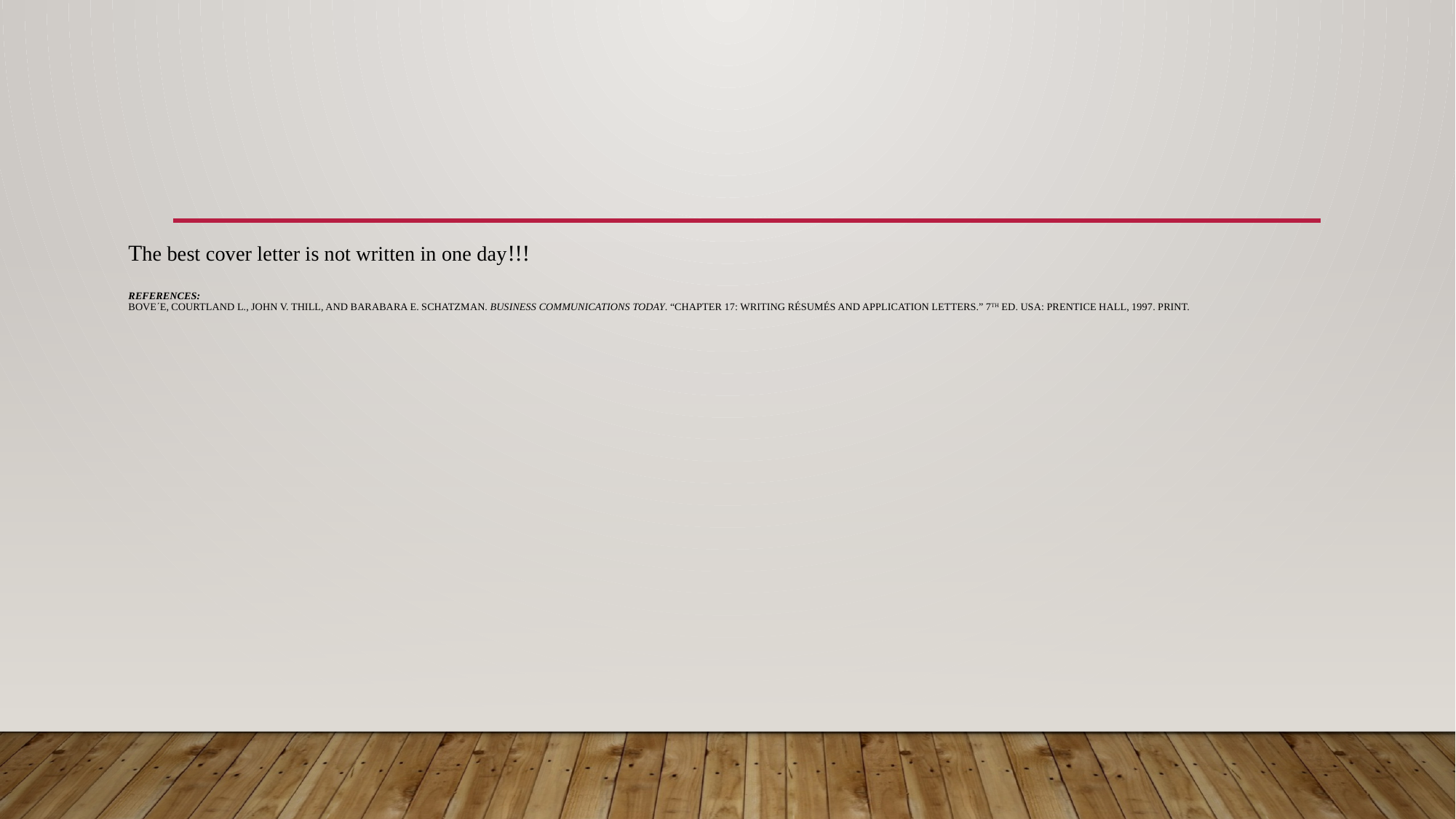

# The best cover letter is not written in one day!!! References:   Bove′e, Courtland L., John V. Thill, and Barabara E. Schatzman. Business Communications Today. “Chapter 17: Writing Résumés and Application Letters.” 7th ed. USA: Prentice Hall, 1997. Print.